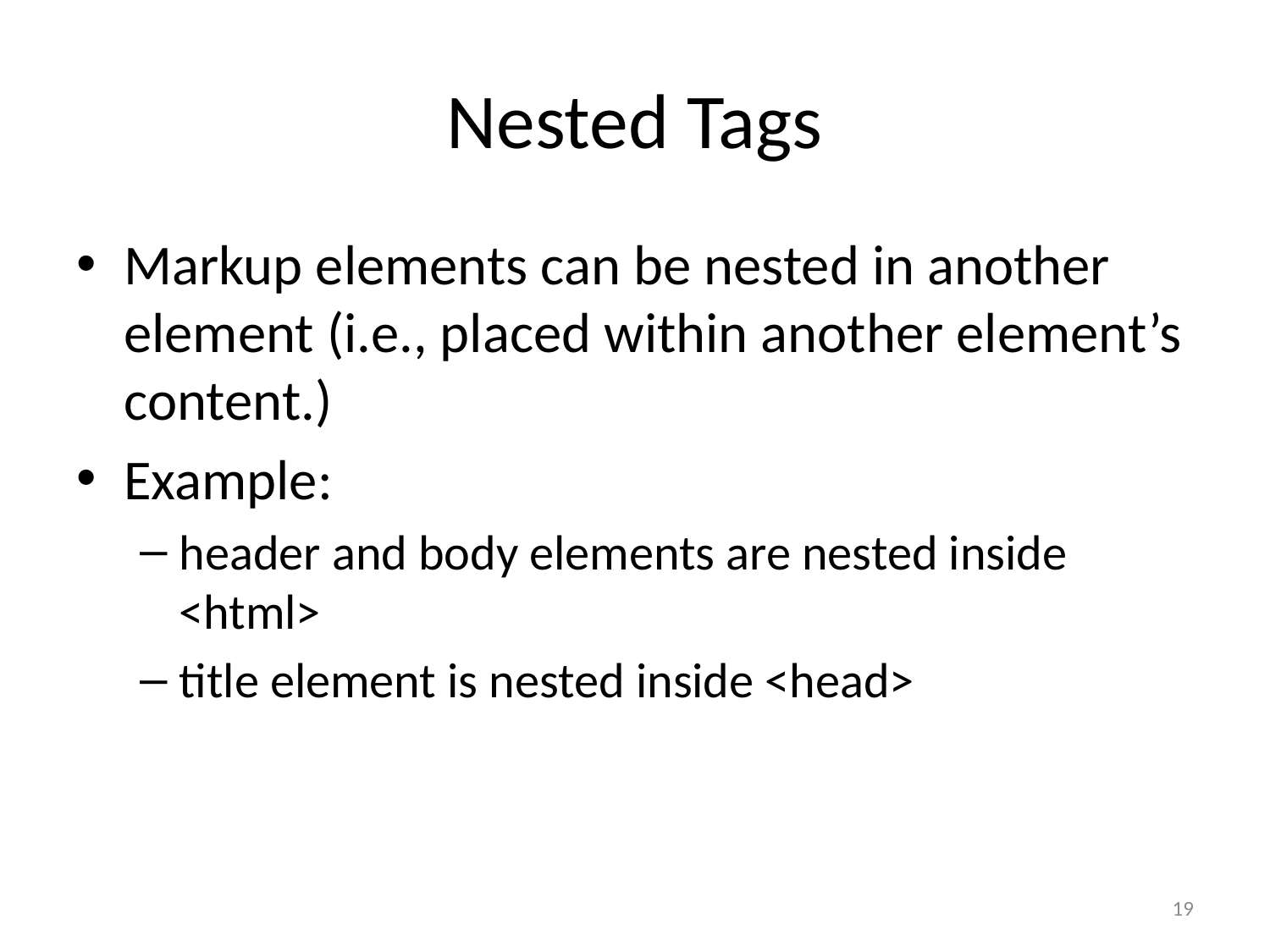

# Nested Tags
Markup elements can be nested in another element (i.e., placed within another element’s content.)
Example:
header and body elements are nested inside <html>
title element is nested inside <head>
19